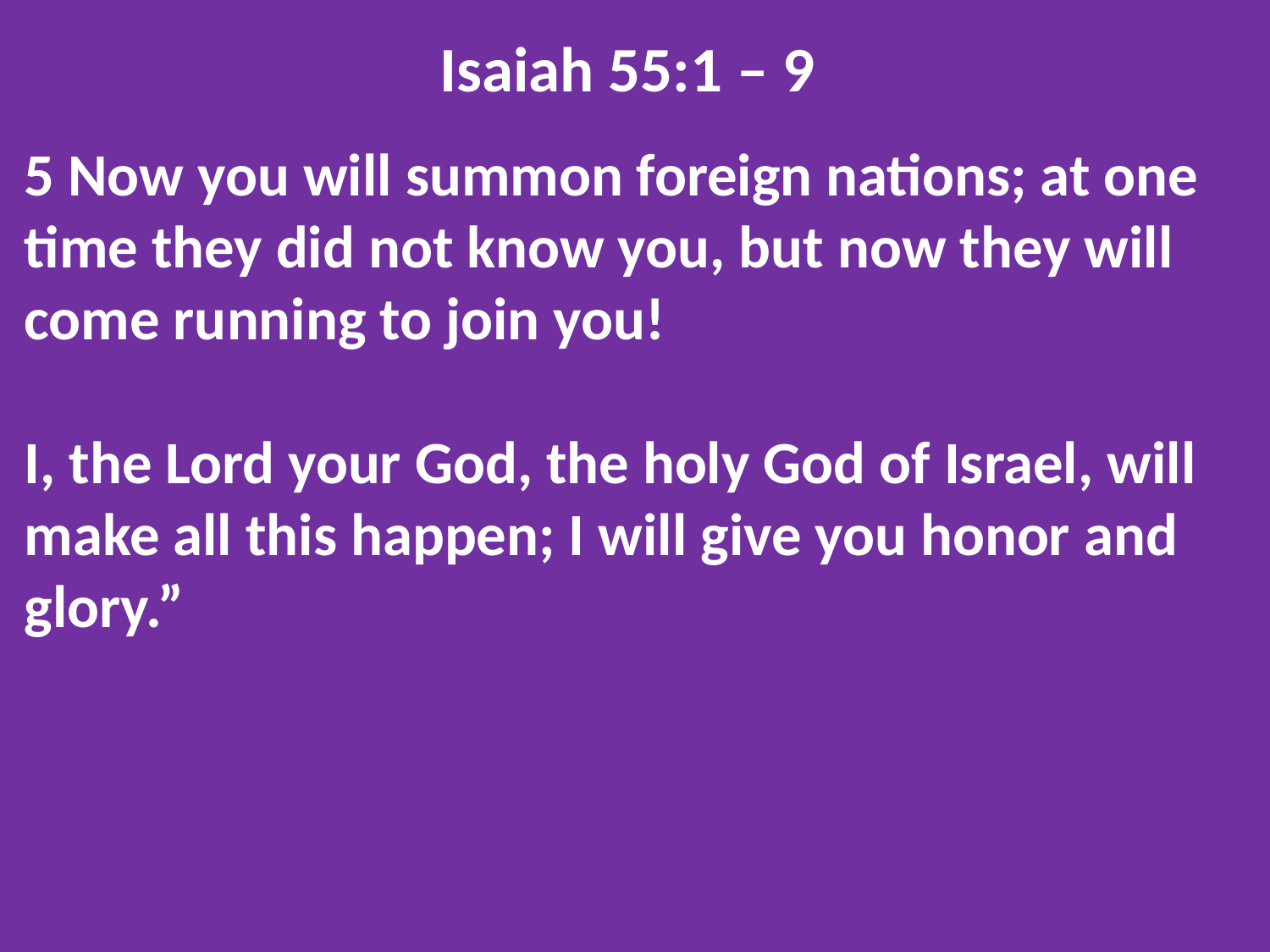

Isaiah 55:1 – 9

5 Now you will summon foreign nations; at one time they did not know you, but now they will come running to join you!

I, the Lord your God, the holy God of Israel, will make all this happen; I will give you honor and glory.”